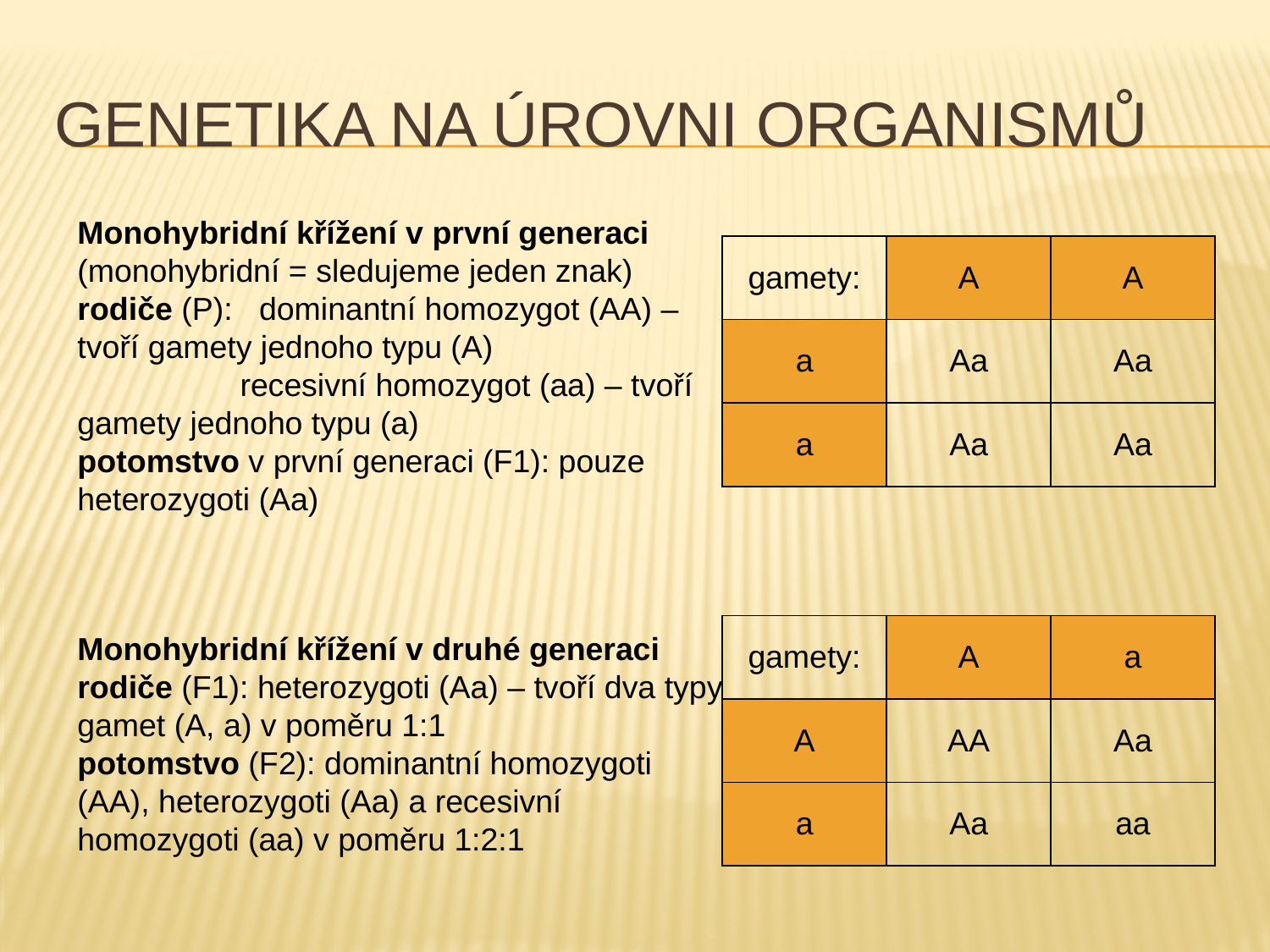

# genetika na úrovni organismů
Monohybridní křížení v první generaci (monohybridní = sledujeme jeden znak)
rodiče (P):   dominantní homozygot (AA) – tvoří gamety jednoho typu (A)
	    recesivní homozygot (aa) – tvoří gamety jednoho typu (a)
potomstvo v první generaci (F1): pouze heterozygoti (Aa)
| gamety: | A | A |
| --- | --- | --- |
| a | Aa | Aa |
| a | Aa | Aa |
| gamety: | A | a |
| --- | --- | --- |
| A | AA | Aa |
| a | Aa | aa |
Monohybridní křížení v druhé generaci
rodiče (F1): heterozygoti (Aa) – tvoří dva typy gamet (A, a) v poměru 1:1
potomstvo (F2): dominantní homozygoti (AA), heterozygoti (Aa) a recesivní homozygoti (aa) v poměru 1:2:1